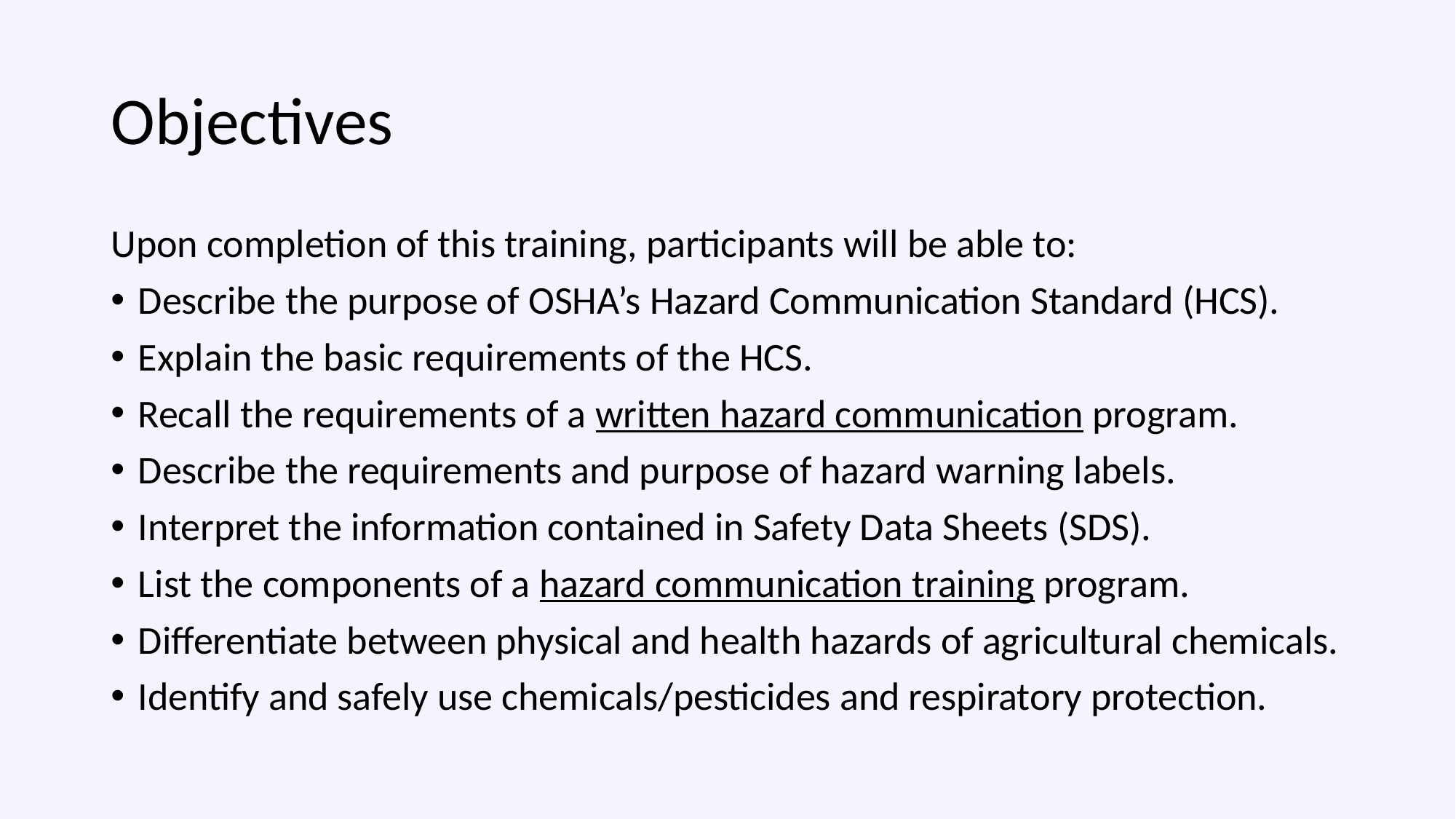

# Objectives
Upon completion of this training, participants will be able to:
Describe the purpose of OSHA’s Hazard Communication Standard (HCS).
Explain the basic requirements of the HCS.
Recall the requirements of a written hazard communication program.
Describe the requirements and purpose of hazard warning labels.
Interpret the information contained in Safety Data Sheets (SDS).
List the components of a hazard communication training program.
Differentiate between physical and health hazards of agricultural chemicals.
Identify and safely use chemicals/pesticides and respiratory protection.